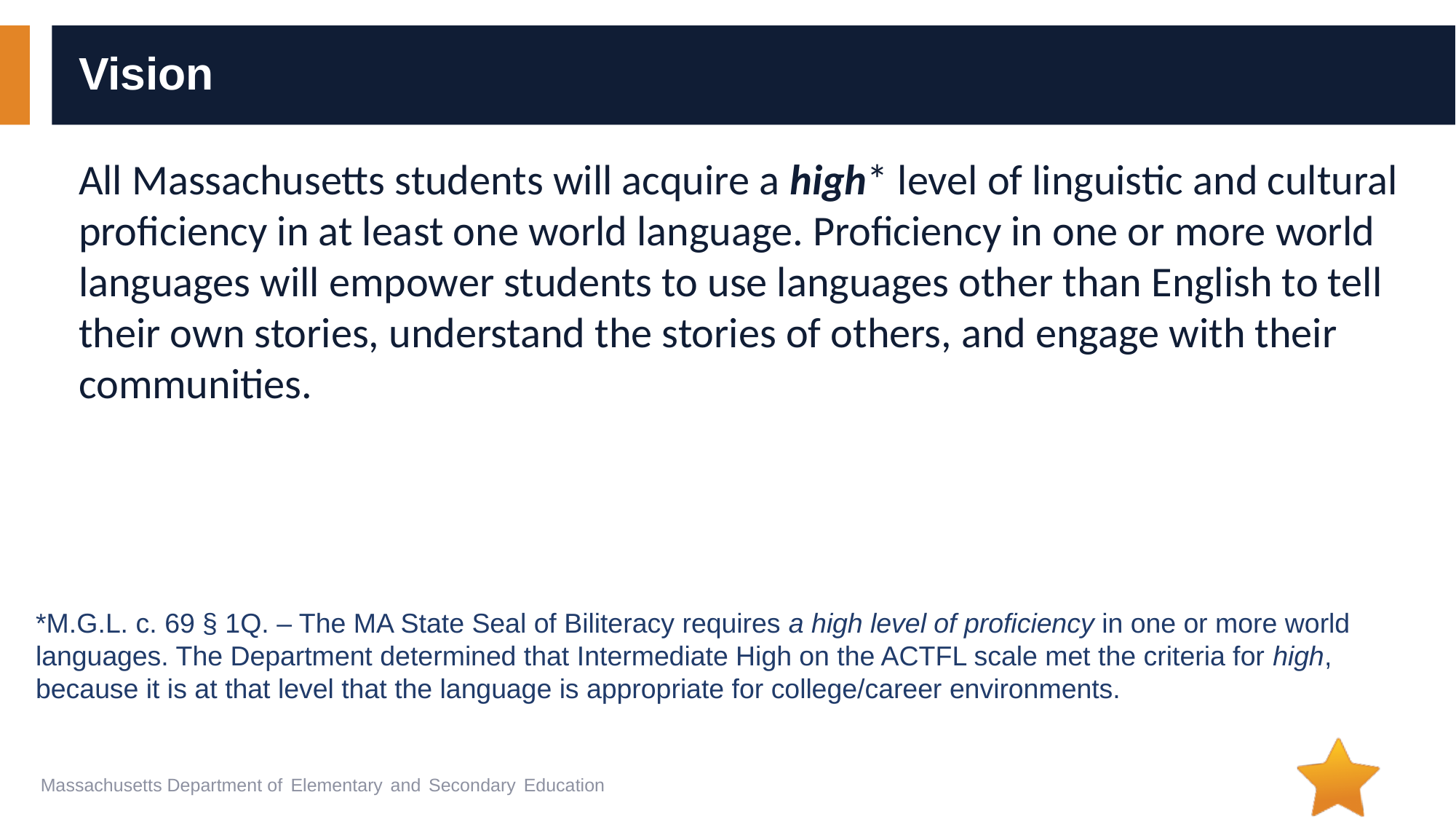

# Vision
All Massachusetts students will acquire a high* level of linguistic and cultural proficiency in at least one world language. Proficiency in one or more world languages will empower students to use languages other than English to tell their own stories, understand the stories of others, and engage with their communities.

*M.G.L. c. 69 § 1Q. – The MA State Seal of Biliteracy requires a high level of proficiency in one or more world languages. The Department determined that Intermediate High on the ACTFL scale met the criteria for high, because it is at that level that the language is appropriate for college/career environments.